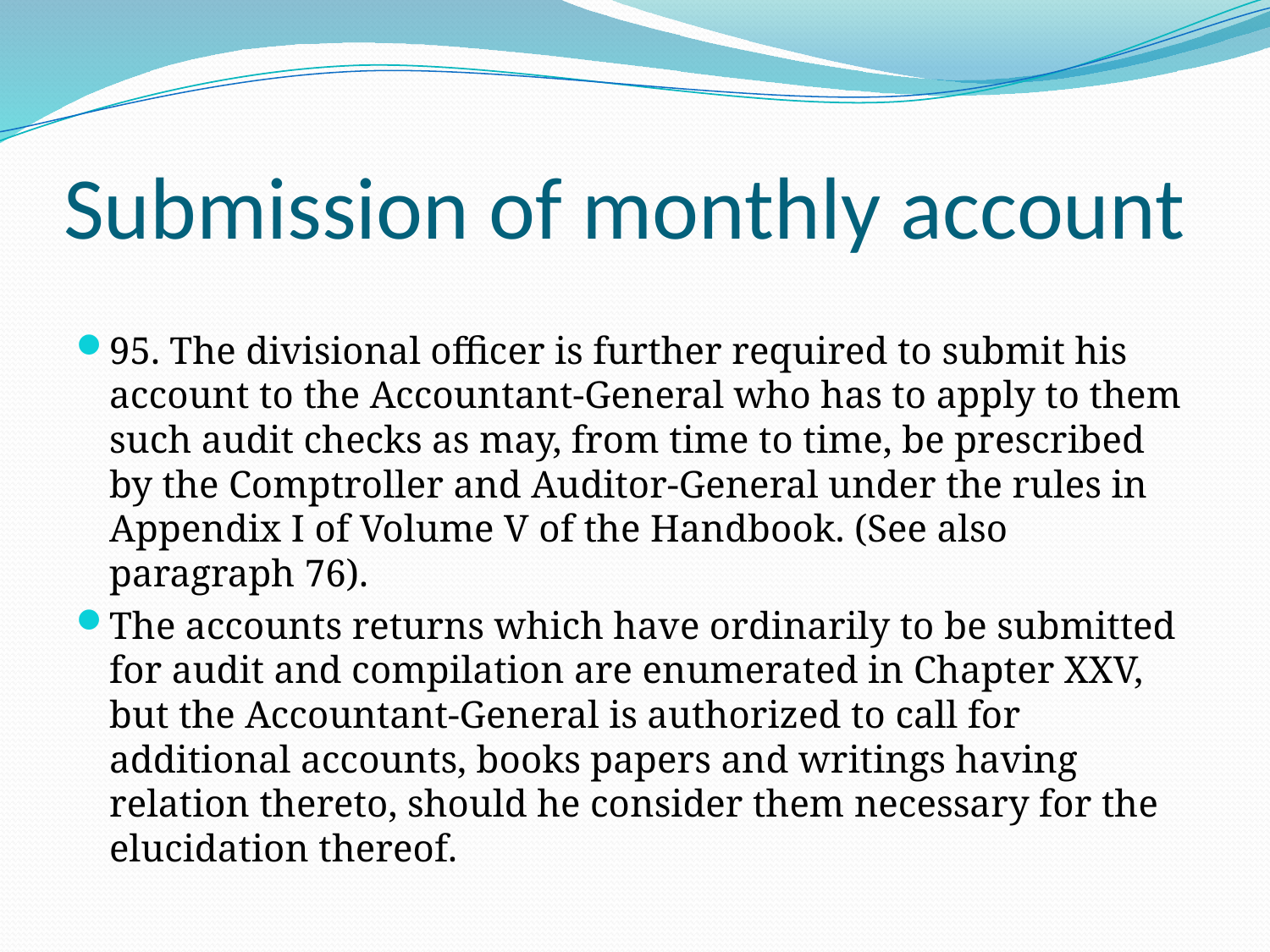

# Submission of monthly account

95. The divisional officer is further required to submit his account to the Accountant-General who has to apply to them such audit checks as may, from time to time, be prescribed by the Comptroller and Auditor-General under the rules in Appendix I of Volume V of the Handbook. (See also paragraph 76).
The accounts returns which have ordinarily to be submitted for audit and compilation are enumerated in Chapter XXV, but the Accountant-General is authorized to call for additional accounts, books papers and writings having relation thereto, should he consider them necessary for the elucidation thereof.